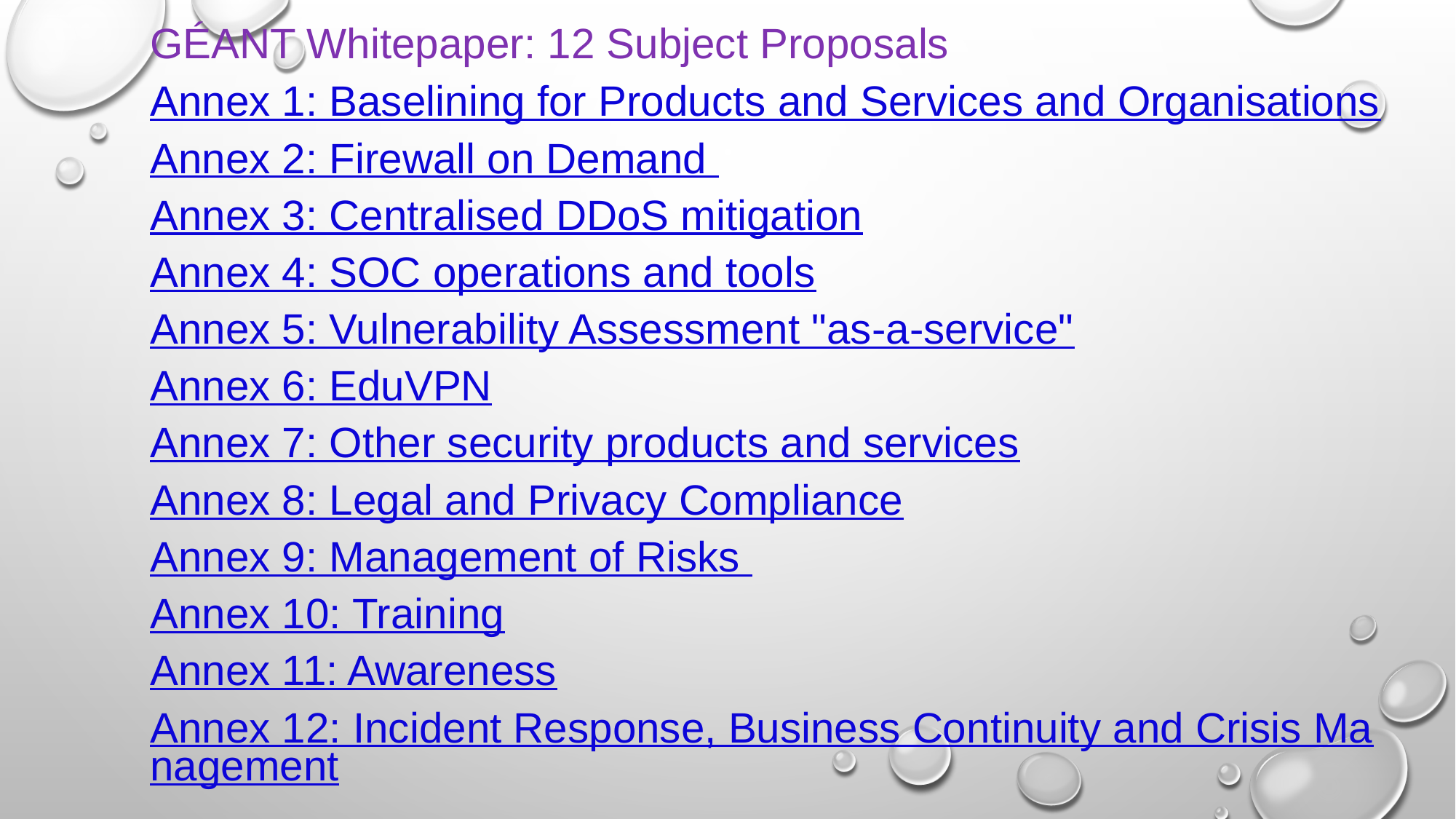

| GÉANT Whitepaper: 12 Subject Proposals |
| --- |
| Annex 1: Baselining for Products and Services and Organisations |
| Annex 2: Firewall on Demand |
| Annex 3: Centralised DDoS mitigation |
| Annex 4: SOC operations and tools |
| Annex 5: Vulnerability Assessment "as-a-service" |
| Annex 6: EduVPN |
| Annex 7: Other security products and services |
| Annex 8: Legal and Privacy Compliance |
| Annex 9: Management of Risks |
| Annex 10: Training |
| Annex 11: Awareness |
| Annex 12: Incident Response, Business Continuity and Crisis Management |